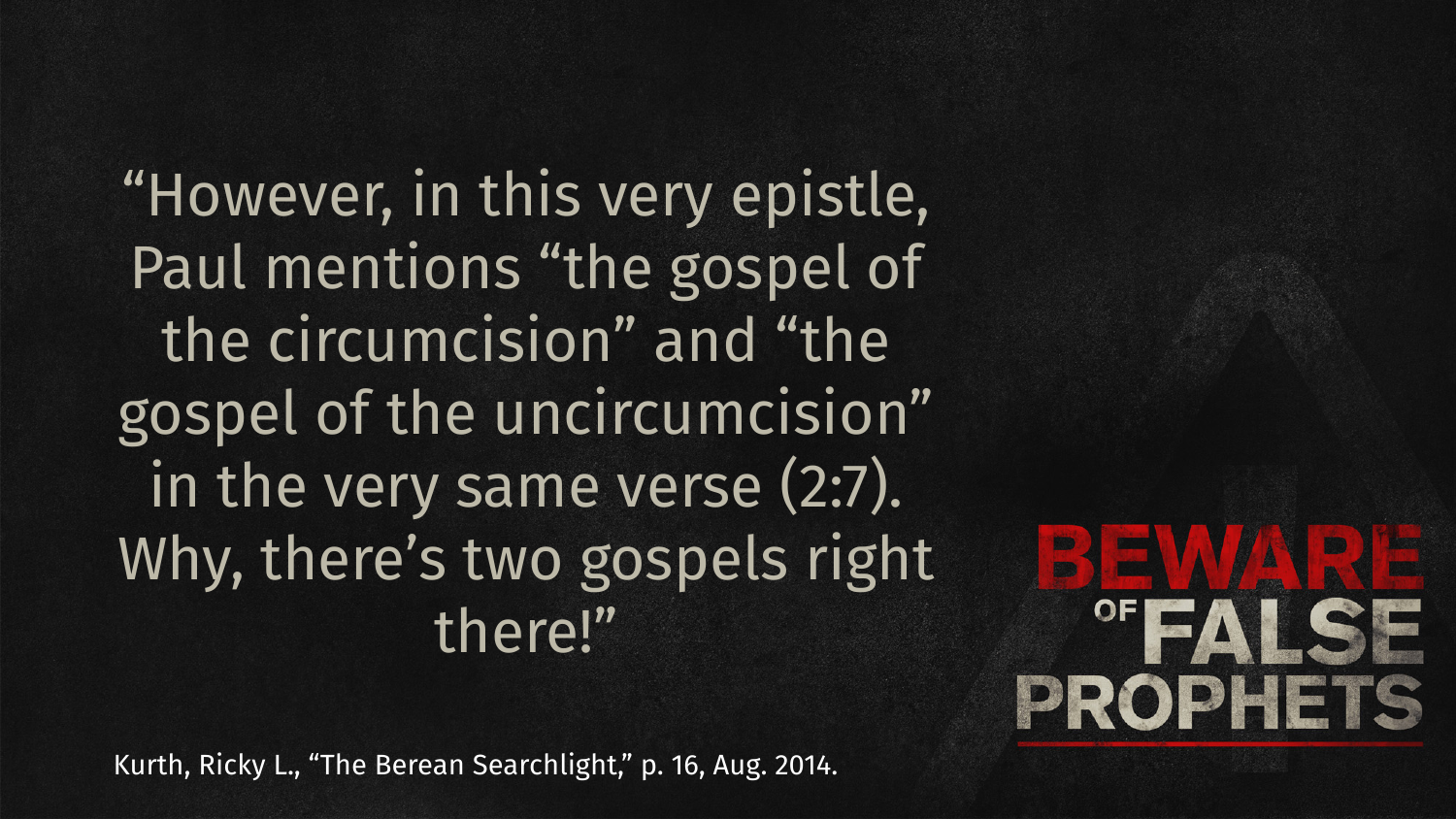

“However, in this very epistle, Paul mentions “the gospel of the circumcision” and “the gospel of the uncircumcision” in the very same verse (2:7). Why, there’s two gospels right there!”
Kurth, Ricky L., “The Berean Searchlight,” p. 16, Aug. 2014.